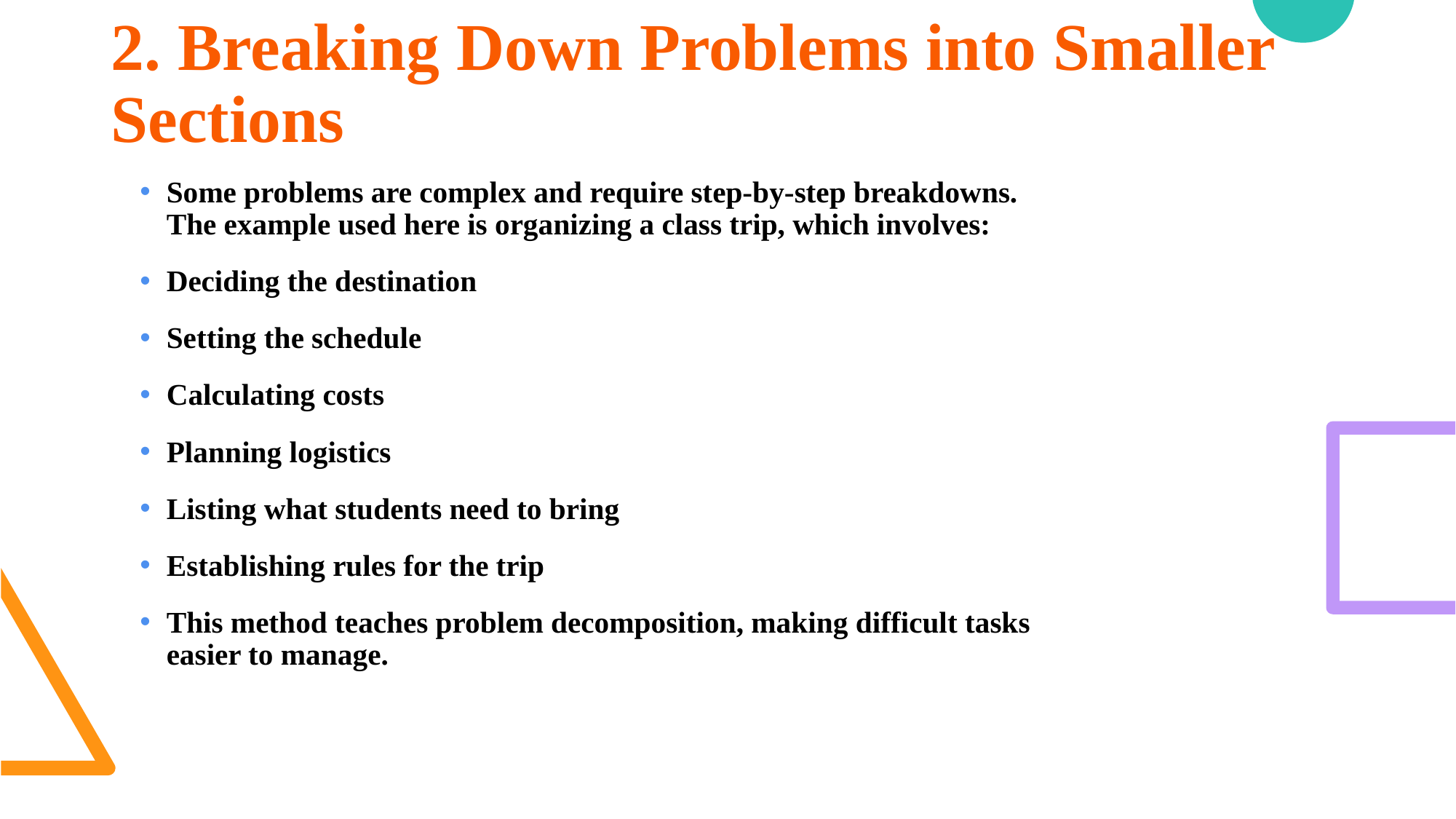

# 2. Breaking Down Problems into Smaller Sections
Some problems are complex and require step-by-step breakdowns. The example used here is organizing a class trip, which involves:
Deciding the destination
Setting the schedule
Calculating costs
Planning logistics
Listing what students need to bring
Establishing rules for the trip
This method teaches problem decomposition, making difficult tasks easier to manage.